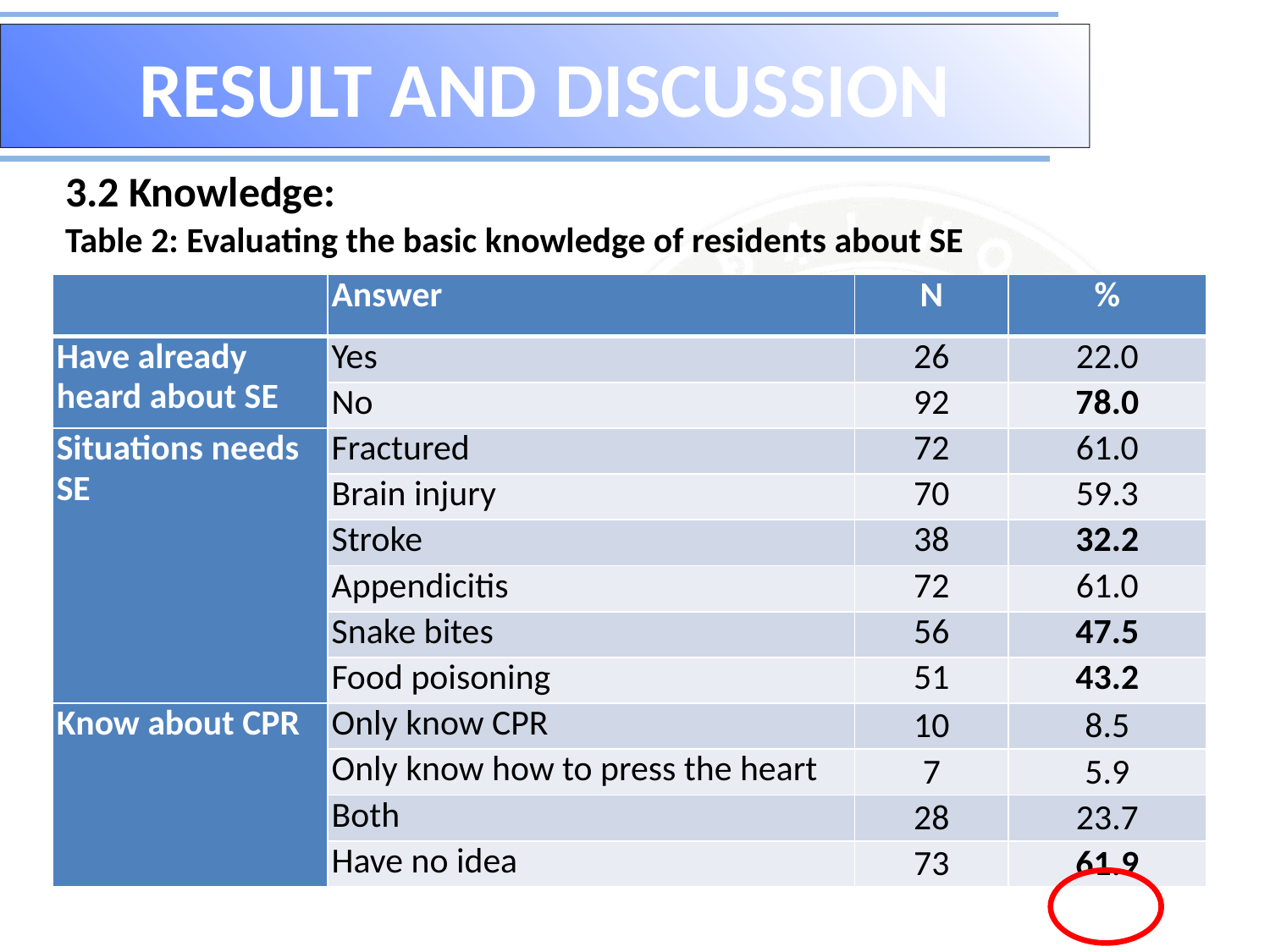

# RESULT AND DISCUSSION
3.2 Knowledge:
Table 2: Evaluating the basic knowledge of residents about SE
|  | Answer | N | % |
| --- | --- | --- | --- |
| Have already heard about SE | Yes | 26 | 22.0 |
|  | No | 92 | 78.0 |
| Situations needs SE | Fractured | 72 | 61.0 |
|  | Brain injury | 70 | 59.3 |
|  | Stroke | 38 | 32.2 |
|  | Appendicitis | 72 | 61.0 |
|  | Snake bites | 56 | 47.5 |
|  | Food poisoning | 51 | 43.2 |
| Know about CPR | Only know CPR | 10 | 8.5 |
|  | Only know how to press the heart | 7 | 5.9 |
|  | Both | 28 | 23.7 |
|  | Have no idea | 73 | 61.9 |